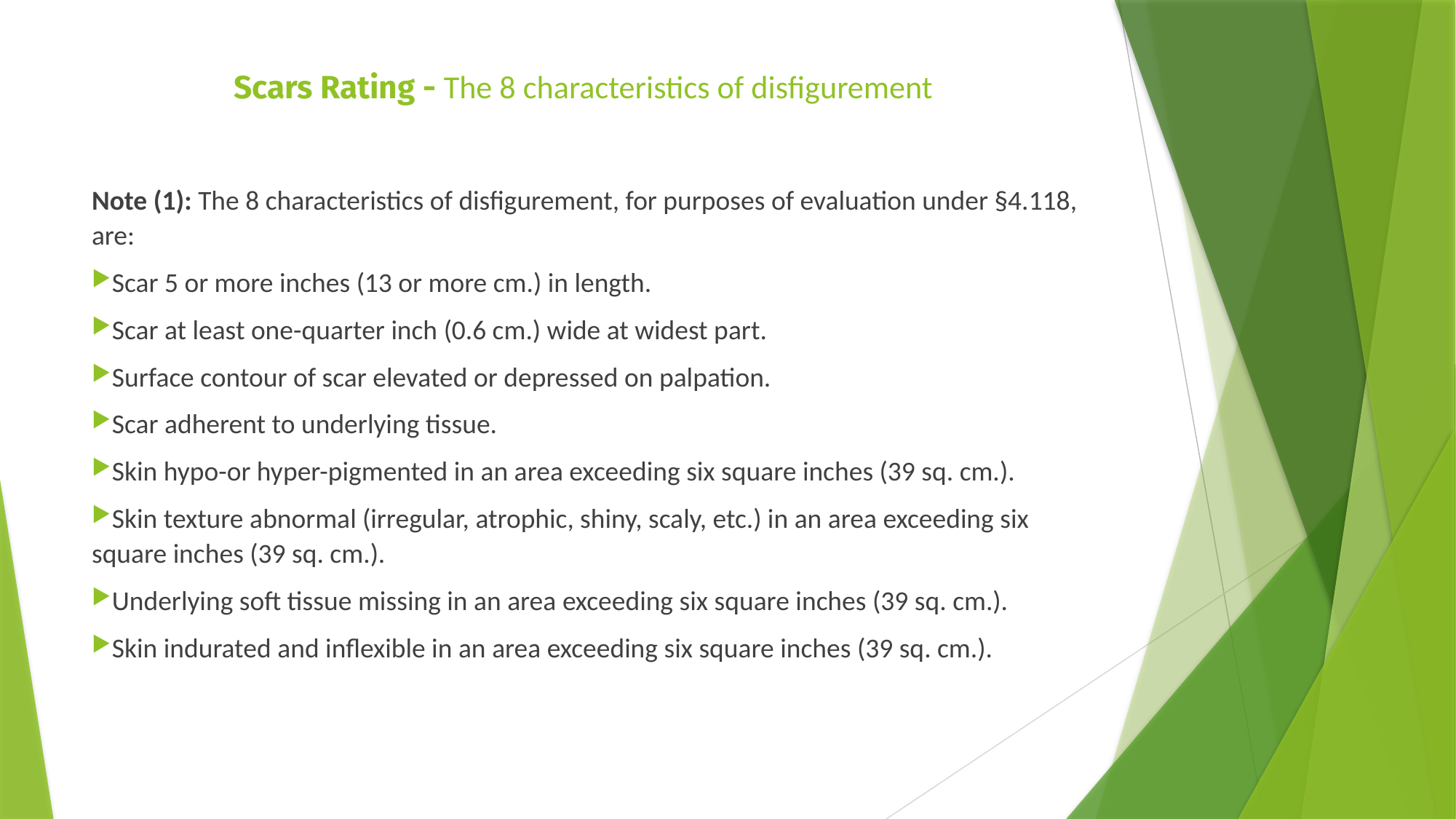

# Scars Rating - The 8 characteristics of disfigurement
Note (1): The 8 characteristics of disfigurement, for purposes of evaluation under §4.118, are:
Scar 5 or more inches (13 or more cm.) in length.
Scar at least one-quarter inch (0.6 cm.) wide at widest part.
Surface contour of scar elevated or depressed on palpation.
Scar adherent to underlying tissue.
Skin hypo-or hyper-pigmented in an area exceeding six square inches (39 sq. cm.).
Skin texture abnormal (irregular, atrophic, shiny, scaly, etc.) in an area exceeding six square inches (39 sq. cm.).
Underlying soft tissue missing in an area exceeding six square inches (39 sq. cm.).
Skin indurated and inflexible in an area exceeding six square inches (39 sq. cm.).